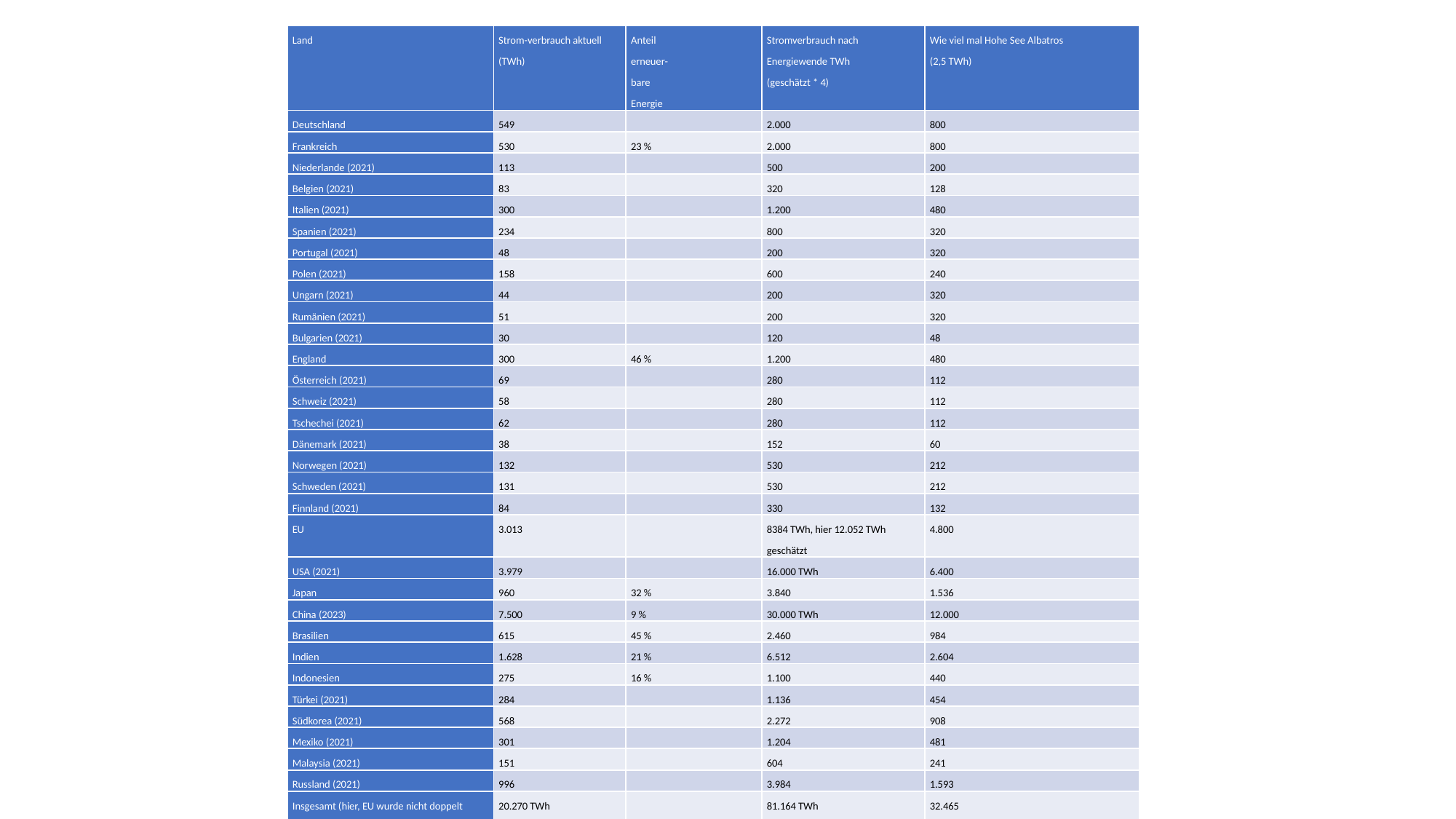

| Land | Strom-verbrauch aktuell (TWh) | Anteil erneuer- bare Energie | Stromverbrauch nach Energiewende TWh (geschätzt \* 4) | Wie viel mal Hohe See Albatros (2,5 TWh) |
| --- | --- | --- | --- | --- |
| Deutschland | 549 |  | 2.000 | 800 |
| Frankreich | 530 | 23 % | 2.000 | 800 |
| Niederlande (2021) | 113 |  | 500 | 200 |
| Belgien (2021) | 83 |  | 320 | 128 |
| Italien (2021) | 300 |  | 1.200 | 480 |
| Spanien (2021) | 234 |  | 800 | 320 |
| Portugal (2021) | 48 |  | 200 | 320 |
| Polen (2021) | 158 |  | 600 | 240 |
| Ungarn (2021) | 44 |  | 200 | 320 |
| Rumänien (2021) | 51 |  | 200 | 320 |
| Bulgarien (2021) | 30 |  | 120 | 48 |
| England | 300 | 46 % | 1.200 | 480 |
| Österreich (2021) | 69 |  | 280 | 112 |
| Schweiz (2021) | 58 |  | 280 | 112 |
| Tschechei (2021) | 62 |  | 280 | 112 |
| Dänemark (2021) | 38 |  | 152 | 60 |
| Norwegen (2021) | 132 |  | 530 | 212 |
| Schweden (2021) | 131 |  | 530 | 212 |
| Finnland (2021) | 84 |  | 330 | 132 |
| EU | 3.013 |  | 8384 TWh, hier 12.052 TWh geschätzt | 4.800 |
| USA (2021) | 3.979 |  | 16.000 TWh | 6.400 |
| Japan | 960 | 32 % | 3.840 | 1.536 |
| China (2023) | 7.500 | 9 % | 30.000 TWh | 12.000 |
| Brasilien | 615 | 45 % | 2.460 | 984 |
| Indien | 1.628 | 21 % | 6.512 | 2.604 |
| Indonesien | 275 | 16 % | 1.100 | 440 |
| Türkei (2021) | 284 |  | 1.136 | 454 |
| Südkorea (2021) | 568 |  | 2.272 | 908 |
| Mexiko (2021) | 301 |  | 1.204 | 481 |
| Malaysia (2021) | 151 |  | 604 | 241 |
| Russland (2021) | 996 |  | 3.984 | 1.593 |
| Insgesamt (hier, EU wurde nicht doppelt gezählt) | 20.270 TWh |  | 81.164 TWh bzw. 81.164.000 GWh | 32.465 |